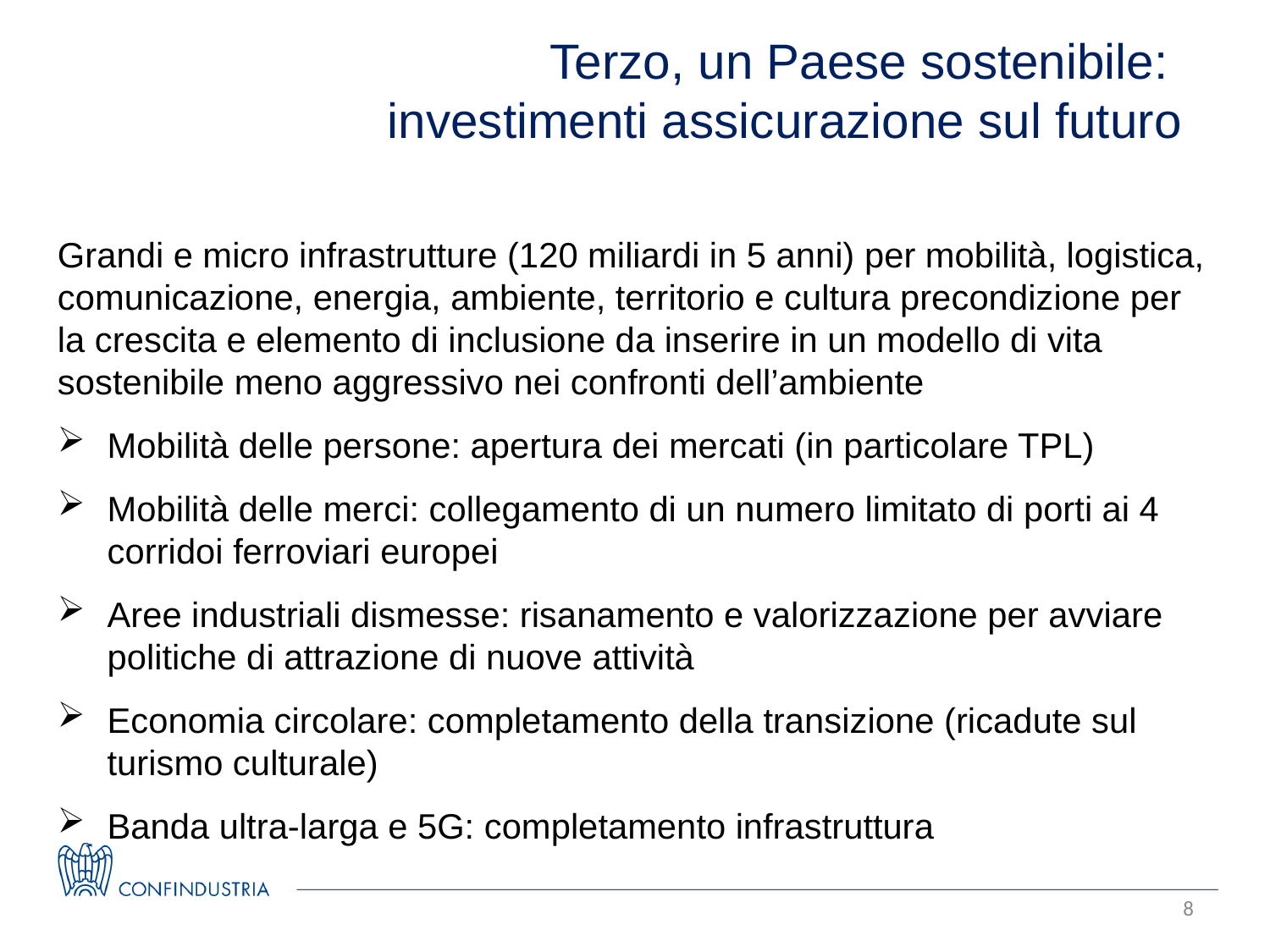

Terzo, un Paese sostenibile:
investimenti assicurazione sul futuro
Grandi e micro infrastrutture (120 miliardi in 5 anni) per mobilità, logistica, comunicazione, energia, ambiente, territorio e cultura precondizione per la crescita e elemento di inclusione da inserire in un modello di vita sostenibile meno aggressivo nei confronti dell’ambiente
Mobilità delle persone: apertura dei mercati (in particolare TPL)
Mobilità delle merci: collegamento di un numero limitato di porti ai 4 corridoi ferroviari europei
Aree industriali dismesse: risanamento e valorizzazione per avviare politiche di attrazione di nuove attività
Economia circolare: completamento della transizione (ricadute sul turismo culturale)
Banda ultra-larga e 5G: completamento infrastruttura
8